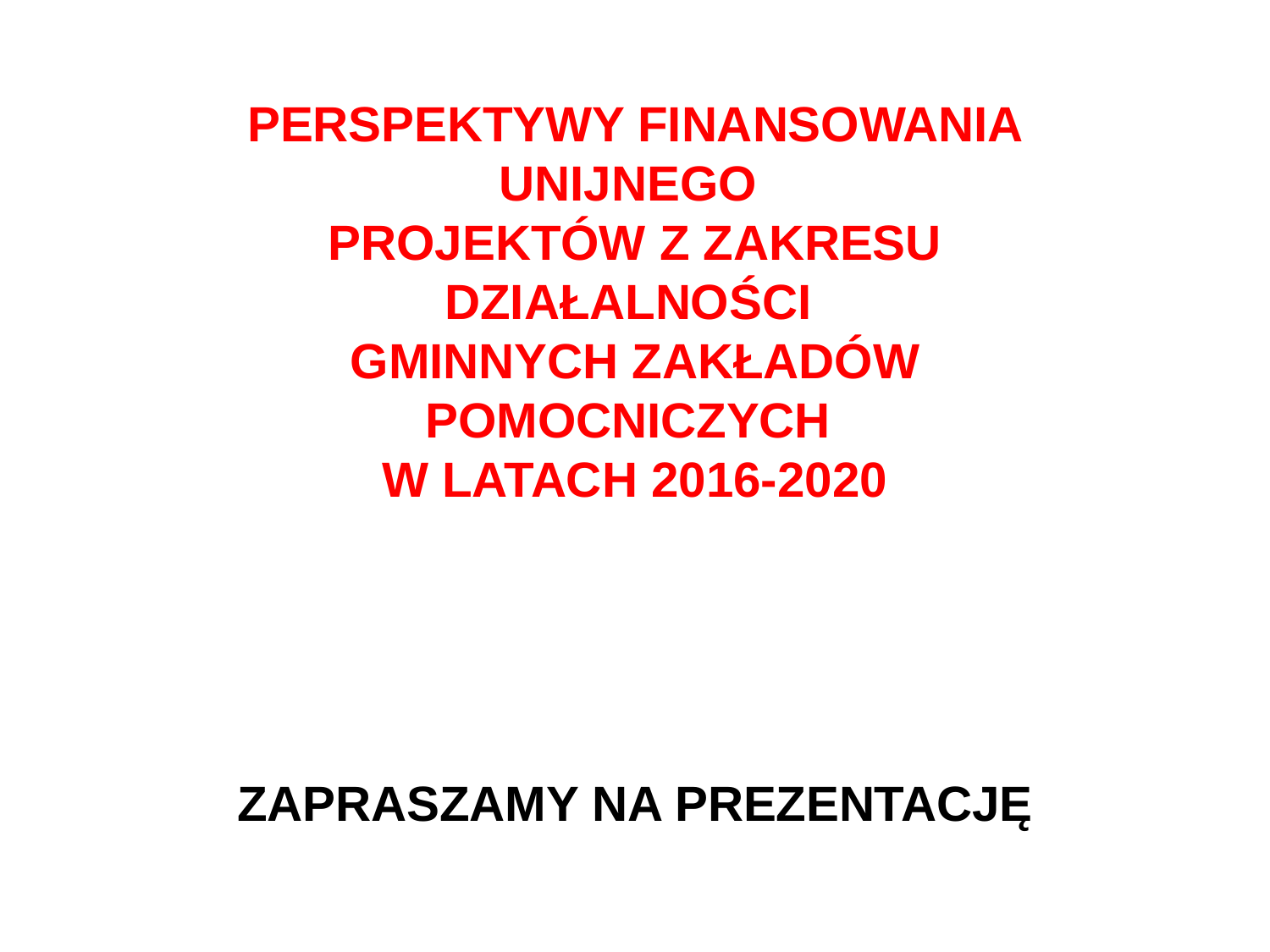

PERSPEKTYWY FINANSOWANIA UNIJNEGO
PROJEKTÓW Z ZAKRESU DZIAŁALNOŚCI
GMINNYCH ZAKŁADÓW POMOCNICZYCH
W LATACH 2016-2020
ZAPRASZAMY NA PREZENTACJĘ